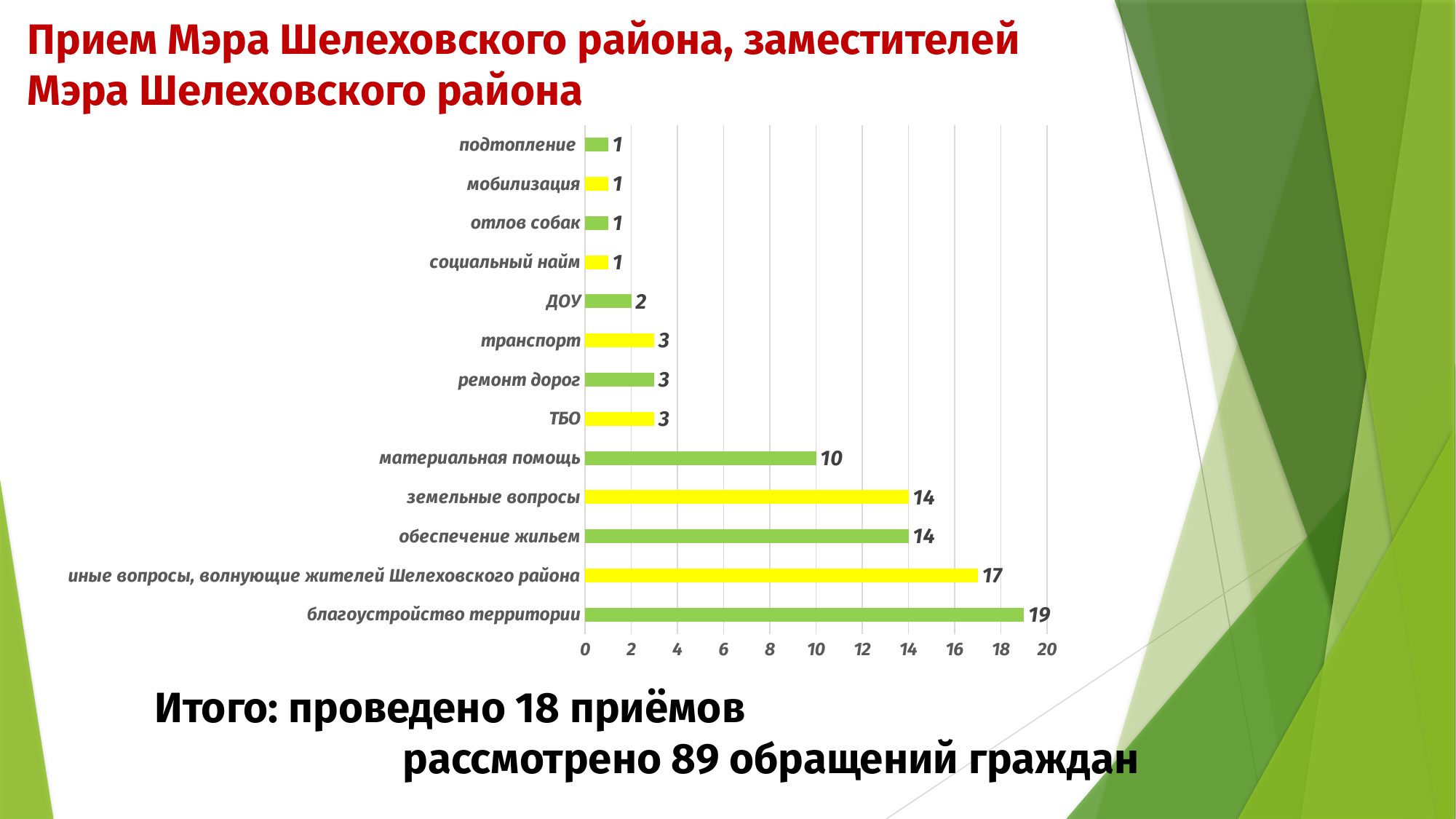

# Прием Мэра Шелеховского района, заместителей Мэра Шелеховского района

### Chart

| Category |  |
|---|---|
| благоустройство территории | 19.0 |
| иные вопросы, волнующие жителей Шелеховского района | 17.0 |
| обеспечение жильем | 14.0 |
| земельные вопросы | 14.0 |
| материальная помощь | 10.0 |
| ТБО | 3.0 |
| ремонт дорог | 3.0 |
| транспорт | 3.0 |
| ДОУ | 2.0 |
| социальный найм | 1.0 |
| отлов собак | 1.0 |
| мобилизация | 1.0 |
| подтопление  | 1.0 |
Итого: проведено 18 приёмов
		   рассмотрено 89 обращений граждан